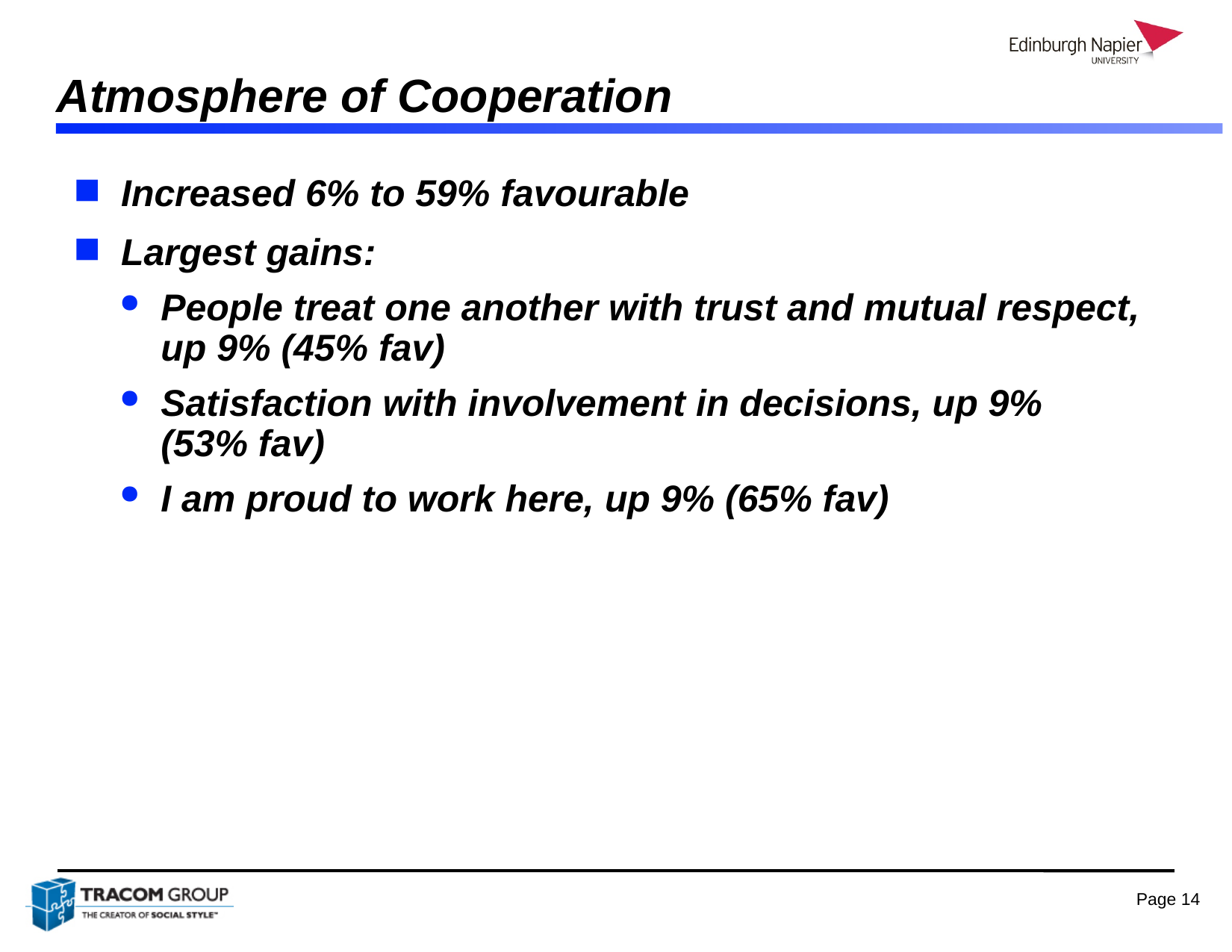

# Atmosphere of Cooperation
Increased 6% to 59% favourable
Largest gains:
People treat one another with trust and mutual respect, up 9% (45% fav)
Satisfaction with involvement in decisions, up 9%  (53% fav)
I am proud to work here, up 9% (65% fav)